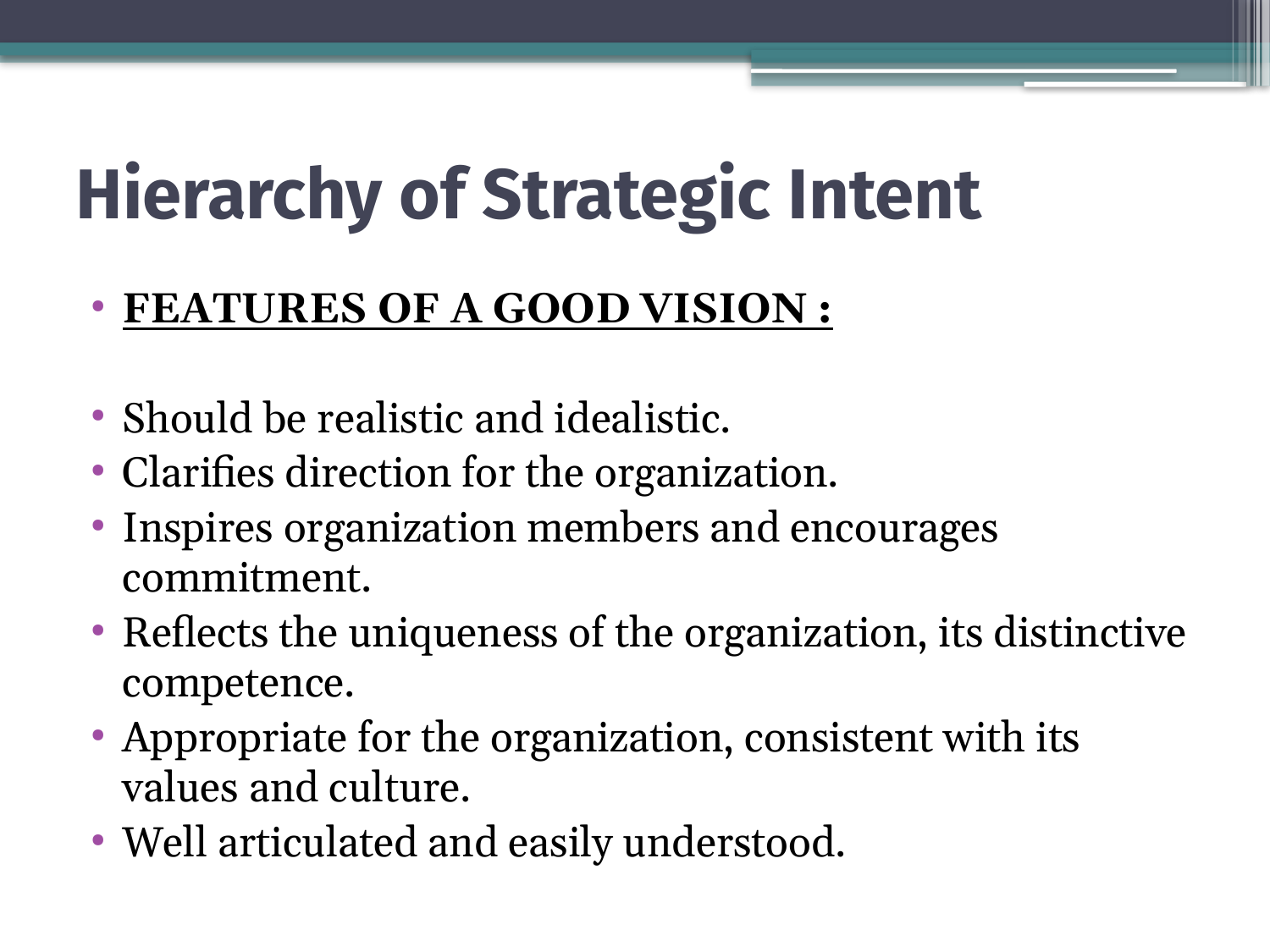

# Hierarchy of Strategic Intent
FEATURES OF A GOOD VISION :

Should be realistic and idealistic.
Clarifies direction for the organization.
Inspires organization members and encourages commitment.
Reflects the uniqueness of the organization, its distinctive competence.
Appropriate for the organization, consistent with its values and culture.
Well articulated and easily understood.